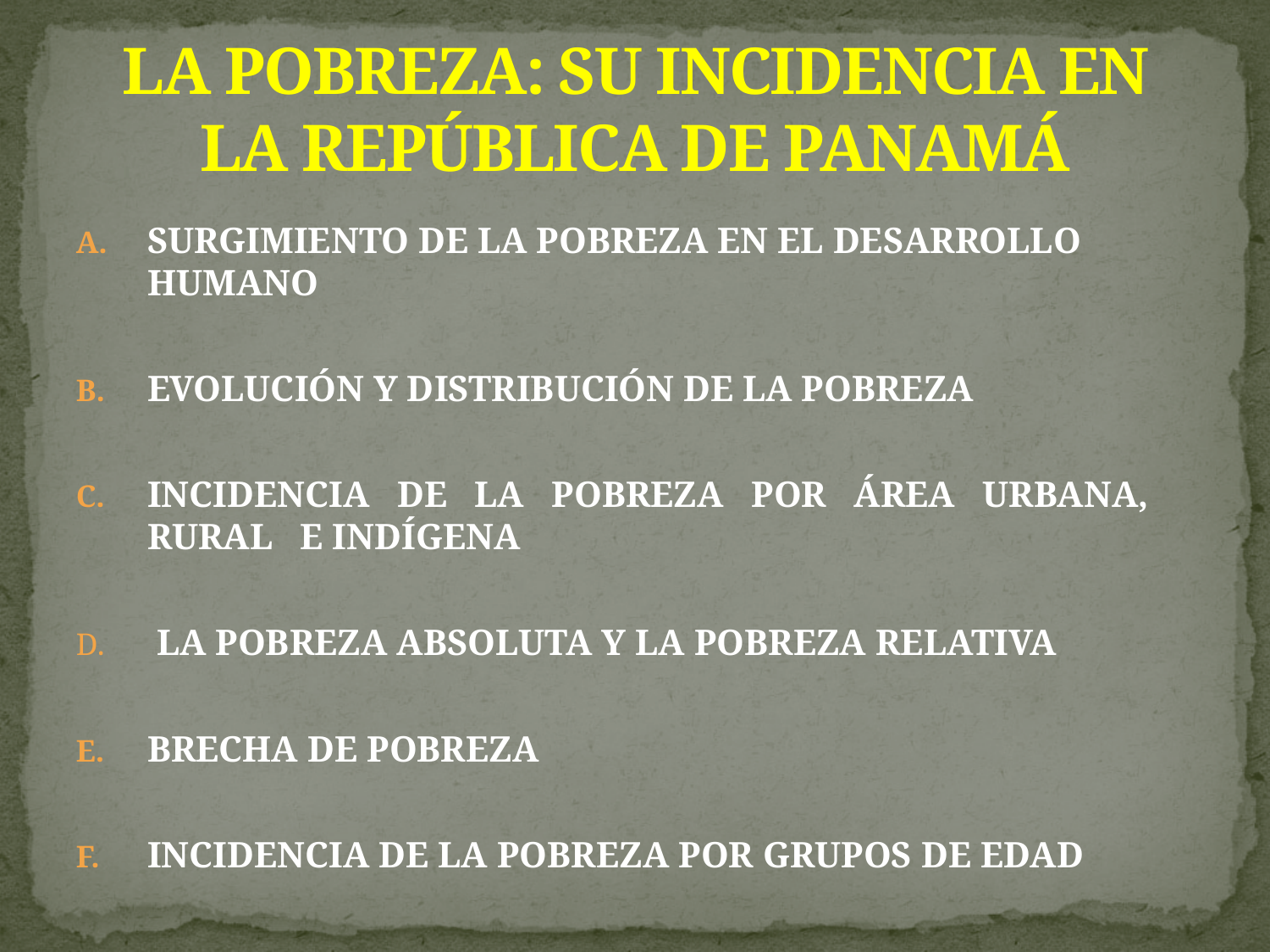

# LA POBREZA: SU INCIDENCIA EN LA REPÚBLICA DE PANAMÁ
SURGIMIENTO DE LA POBREZA EN EL DESARROLLO HUMANO

EVOLUCIÓN Y DISTRIBUCIÓN DE LA POBREZA

INCIDENCIA   DE   LA   POBREZA   POR   ÁREA   URBANA,   RURAL   E INDÍGENA

 LA POBREZA ABSOLUTA Y LA POBREZA RELATIVA

BRECHA DE POBREZA

INCIDENCIA DE LA POBREZA POR GRUPOS DE EDAD